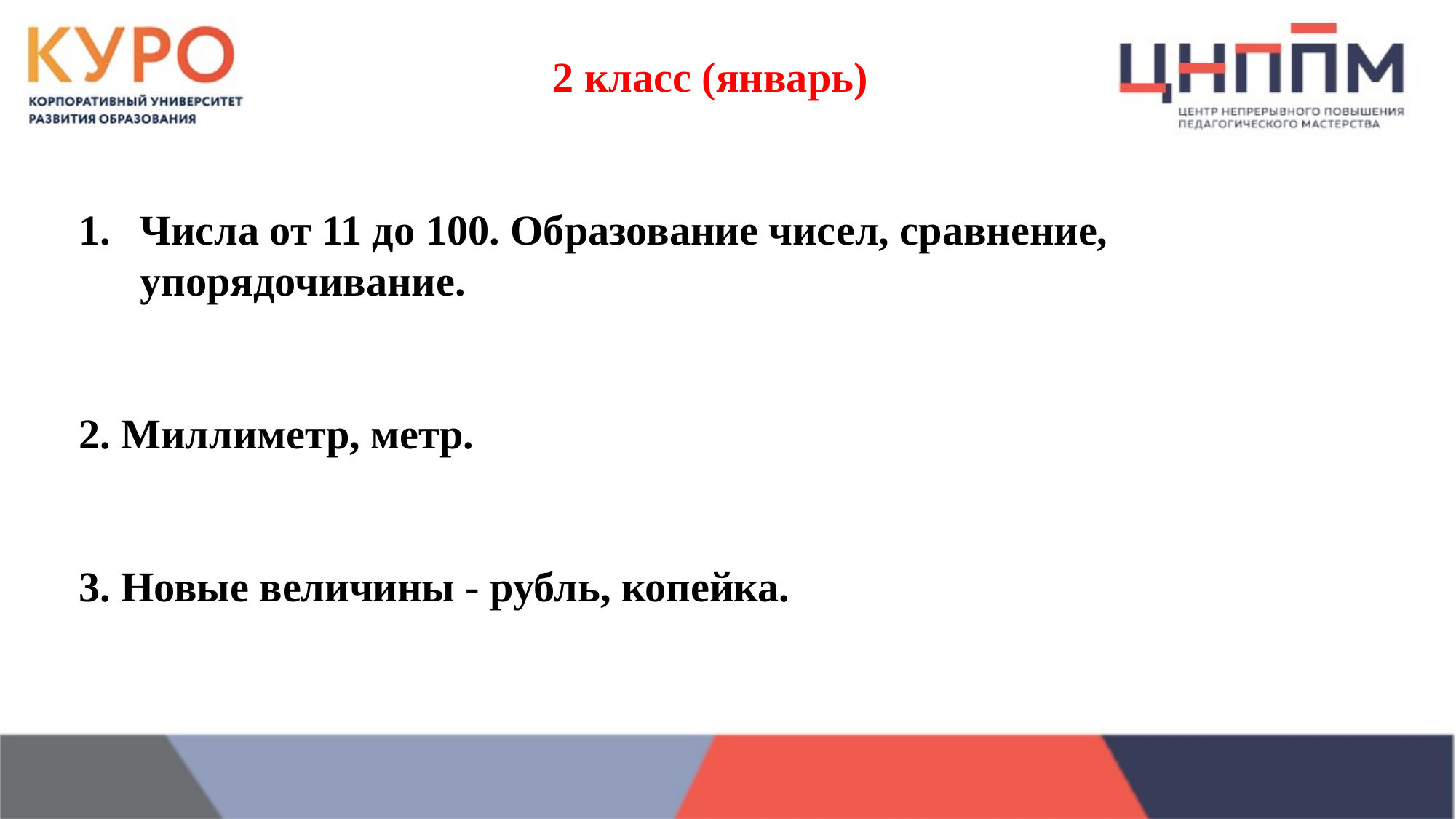

2 класс (январь)

Числа от 11 до 100. Образование чисел, сравнение, упорядочивание.

2. Миллиметр, метр.

3. Новые величины - рубль, копейка.